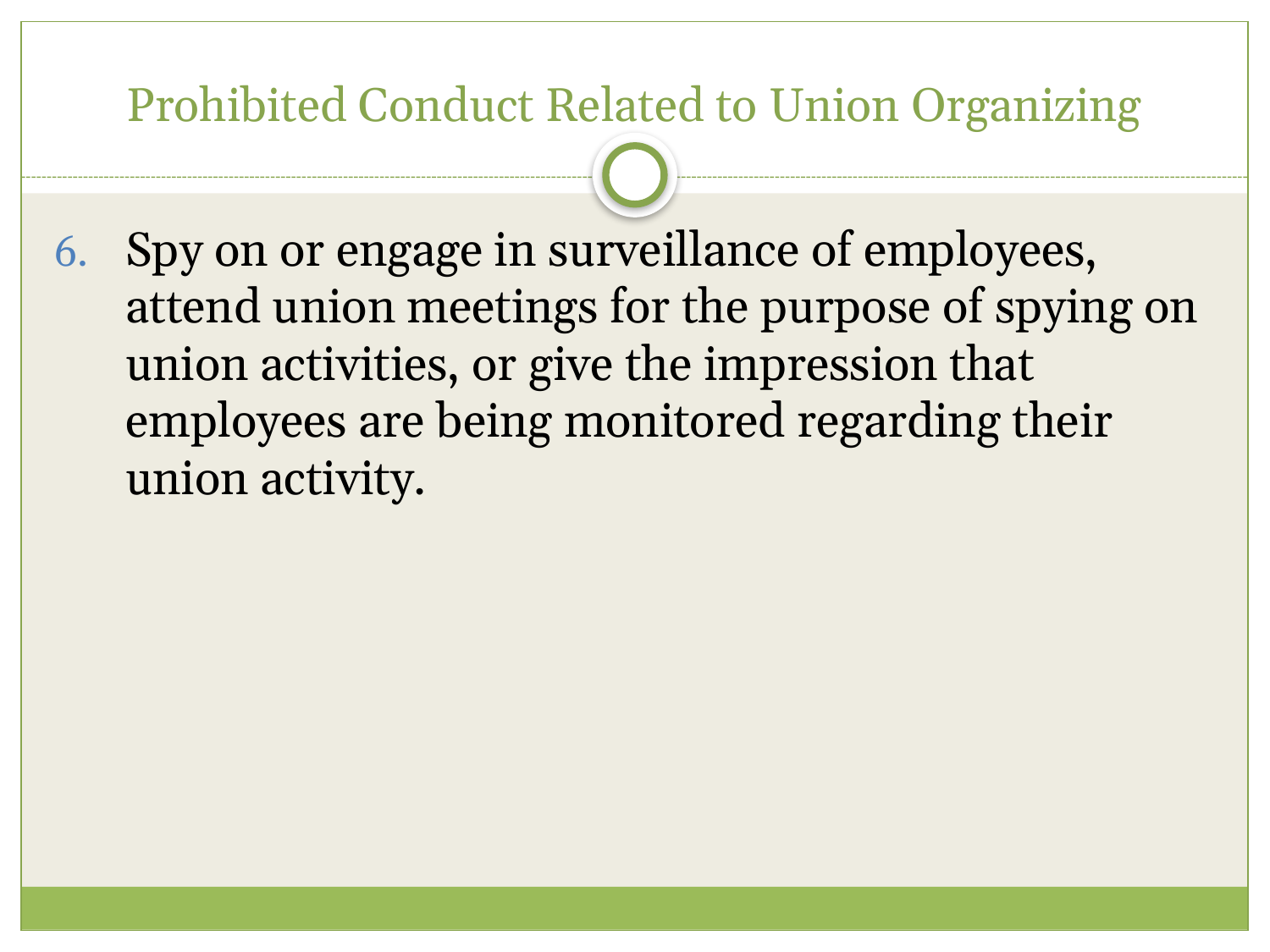

# Prohibited Conduct Related to Union Organizing
Spy on or engage in surveillance of employees, attend union meetings for the purpose of spying on union activities, or give the impression that employees are being monitored regarding their union activity.